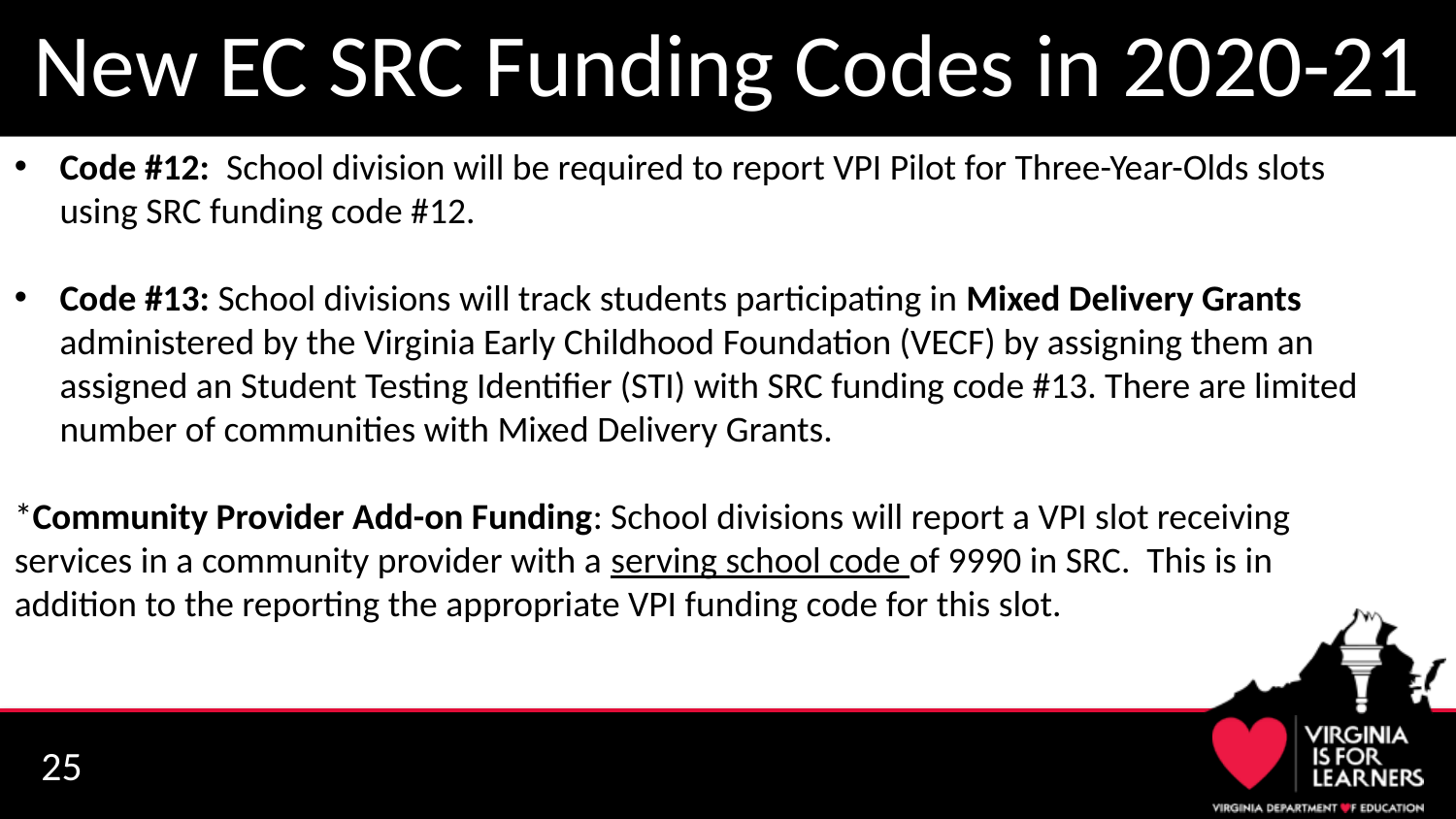

# New EC SRC Funding Codes in 2020-21
Code #12:  School division will be required to report VPI Pilot for Three-Year-Olds slots using SRC funding code #12.

Code #13: School divisions will track students participating in Mixed Delivery Grants administered by the Virginia Early Childhood Foundation (VECF) by assigning them an  assigned an Student Testing Identifier (STI) with SRC funding code #13. There are limited number of communities with Mixed Delivery Grants.

*Community Provider Add-on Funding: School divisions will report a VPI slot receiving services in a community provider with a serving school code of 9990 in SRC.  This is in addition to the reporting the appropriate VPI funding code for this slot.